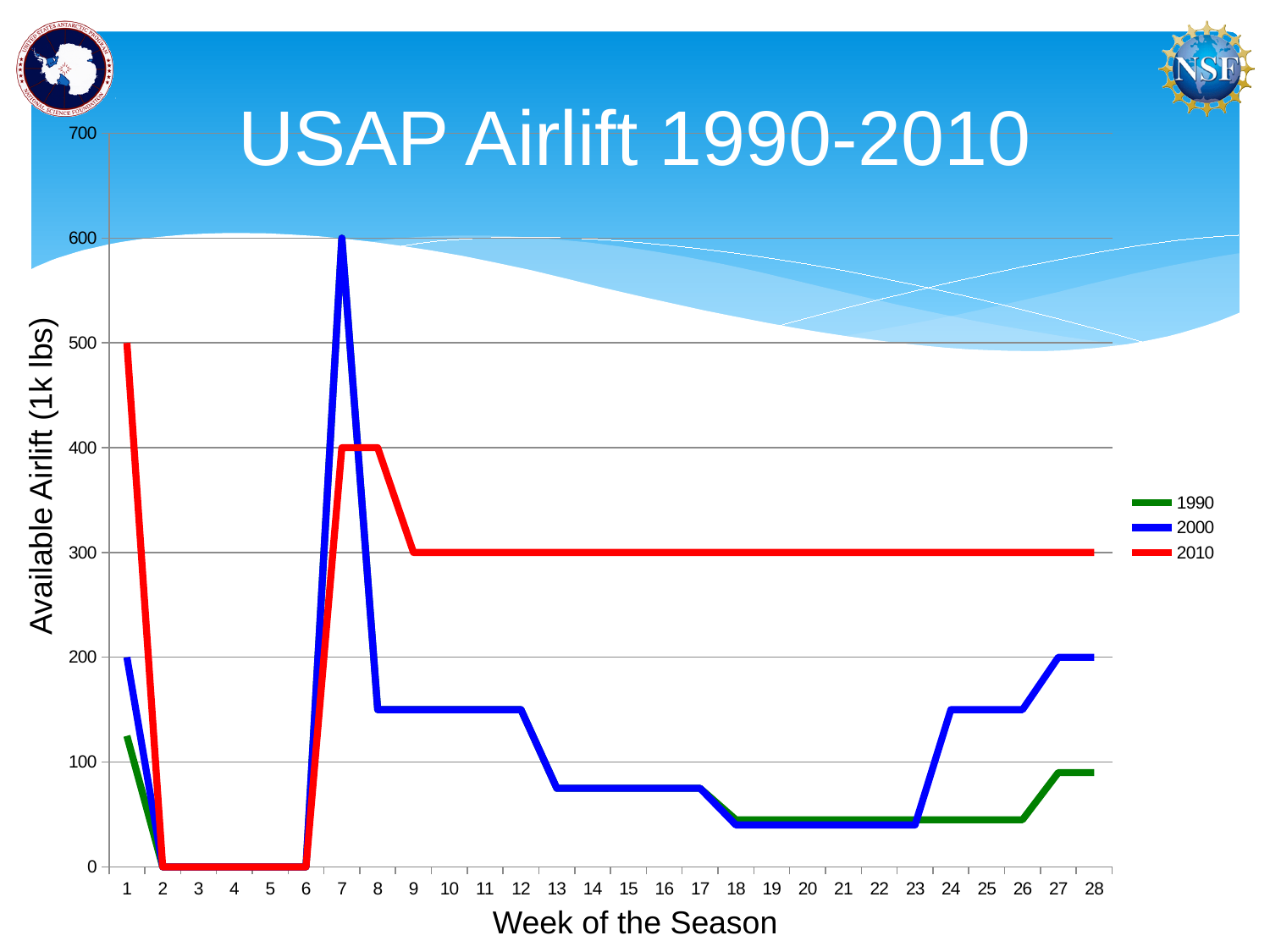

# USAP Airlift 1990-2010

### Chart

| Category | 1990 | 2000 | 2010 |
|---|---|---|---|
| 1 | 125.0 | 200.0 | 500.0 |
| 2 | 0.0 | 0.0 | 0.0 |
| 3 | 0.0 | 0.0 | 0.0 |
| 4 | 0.0 | 0.0 | 0.0 |
| 5 | 0.0 | 0.0 | 0.0 |
| 6 | 0.0 | 0.0 | 0.0 |
| 7 | 600.0 | 600.0 | 400.0 |
| 8 | 150.0 | 150.0 | 400.0 |
| 9 | 150.0 | 150.0 | 300.0 |
| 10 | 150.0 | 150.0 | 300.0 |
| 11 | 150.0 | 150.0 | 300.0 |
| 12 | 150.0 | 150.0 | 300.0 |
| 13 | 75.0 | 75.0 | 300.0 |
| 14 | 75.0 | 75.0 | 300.0 |
| 15 | 75.0 | 75.0 | 300.0 |
| 16 | 75.0 | 75.0 | 300.0 |
| 17 | 75.0 | 75.0 | 300.0 |
| 18 | 45.0 | 40.0 | 300.0 |
| 19 | 45.0 | 40.0 | 300.0 |
| 20 | 45.0 | 40.0 | 300.0 |
| 21 | 45.0 | 40.0 | 300.0 |
| 22 | 45.0 | 40.0 | 300.0 |
| 23 | 45.0 | 40.0 | 300.0 |
| 24 | 45.0 | 150.0 | 300.0 |
| 25 | 45.0 | 150.0 | 300.0 |
| 26 | 45.0 | 150.0 | 300.0 |
| 27 | 90.0 | 200.0 | 300.0 |
| 28 | 90.0 | 200.0 | 300.0 |
Available Airlift (1k lbs)
Week of the Season